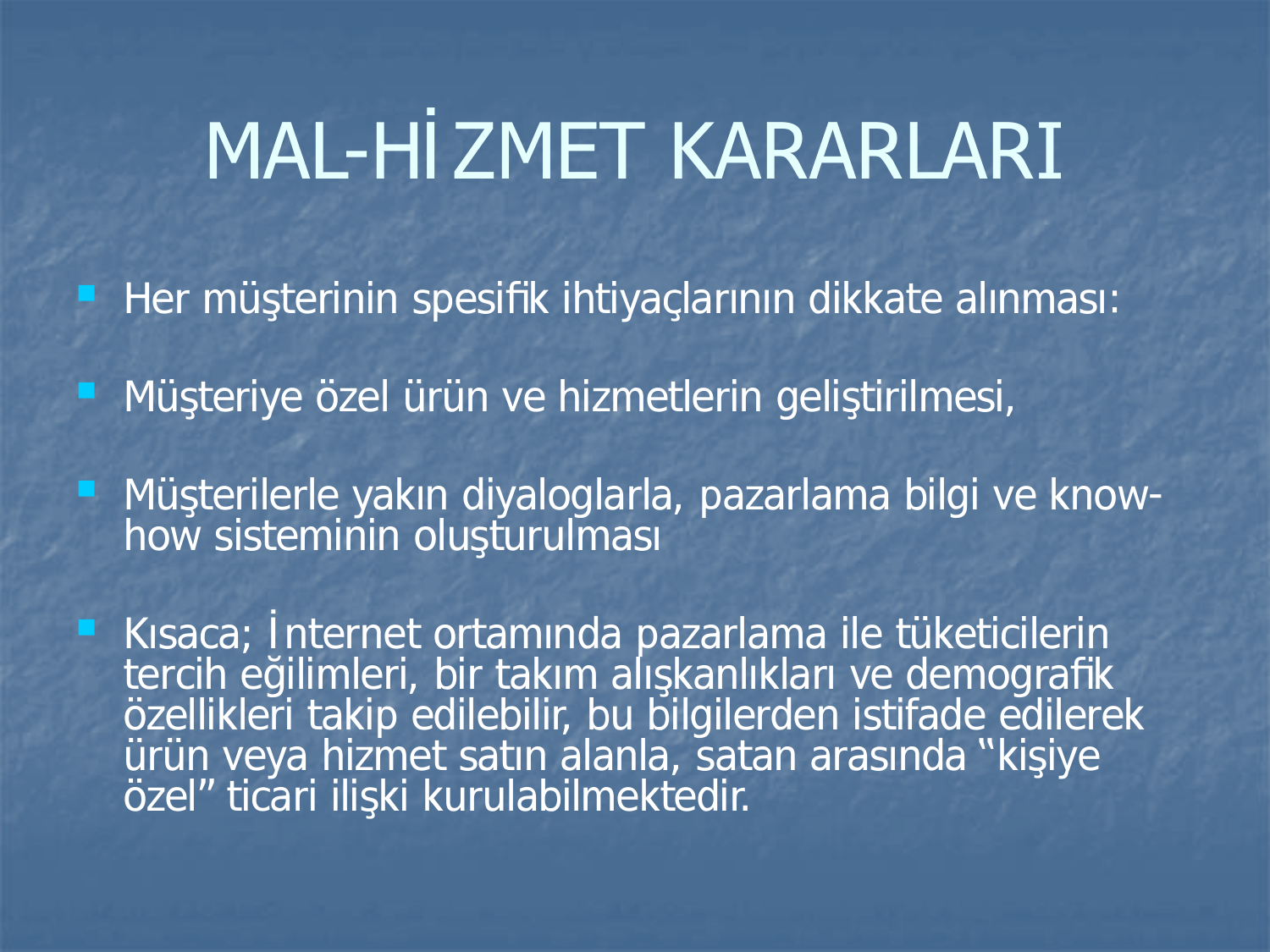

# MAL-HİZMET KARARLARI
Her müşterinin spesifik ihtiyaçlarının dikkate alınması:

Müşteriye özel ürün ve hizmetlerin geliştirilmesi,

Müşterilerle yakın diyaloglarla, pazarlama bilgi ve know- how sisteminin oluşturulması

Kısaca; İnternet ortamında pazarlama ile tüketicilerin tercih eğilimleri, bir takım alışkanlıkları ve demografik özellikleri takip edilebilir, bu bilgilerden istifade edilerek ürün veya hizmet satın alanla, satan arasında “kişiye özel” ticari ilişki kurulabilmektedir.